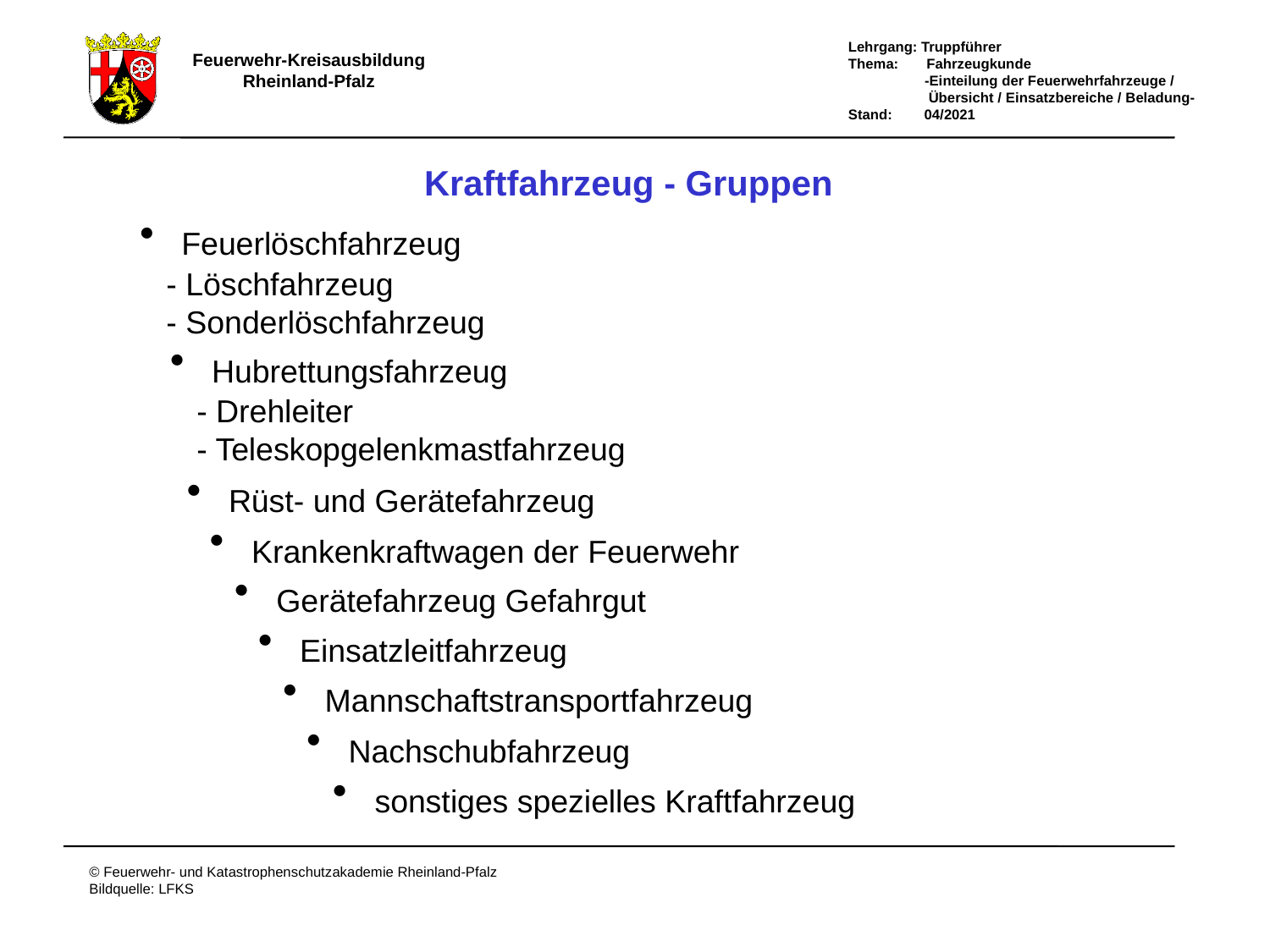

Kraftfahrzeug - Gruppen
 Feuerlöschfahrzeug
   - Löschfahrzeug
   - Sonderlöschfahrzeug
 Hubrettungsfahrzeug
   - Drehleiter
   - Teleskopgelenkmastfahrzeug
 Rüst- und Gerätefahrzeug
 Krankenkraftwagen der Feuerwehr
 Gerätefahrzeug Gefahrgut
 Einsatzleitfahrzeug
 Mannschaftstransportfahrzeug
 Nachschubfahrzeug
 sonstiges spezielles Kraftfahrzeug
# Kraftfahrzeug - Gruppen